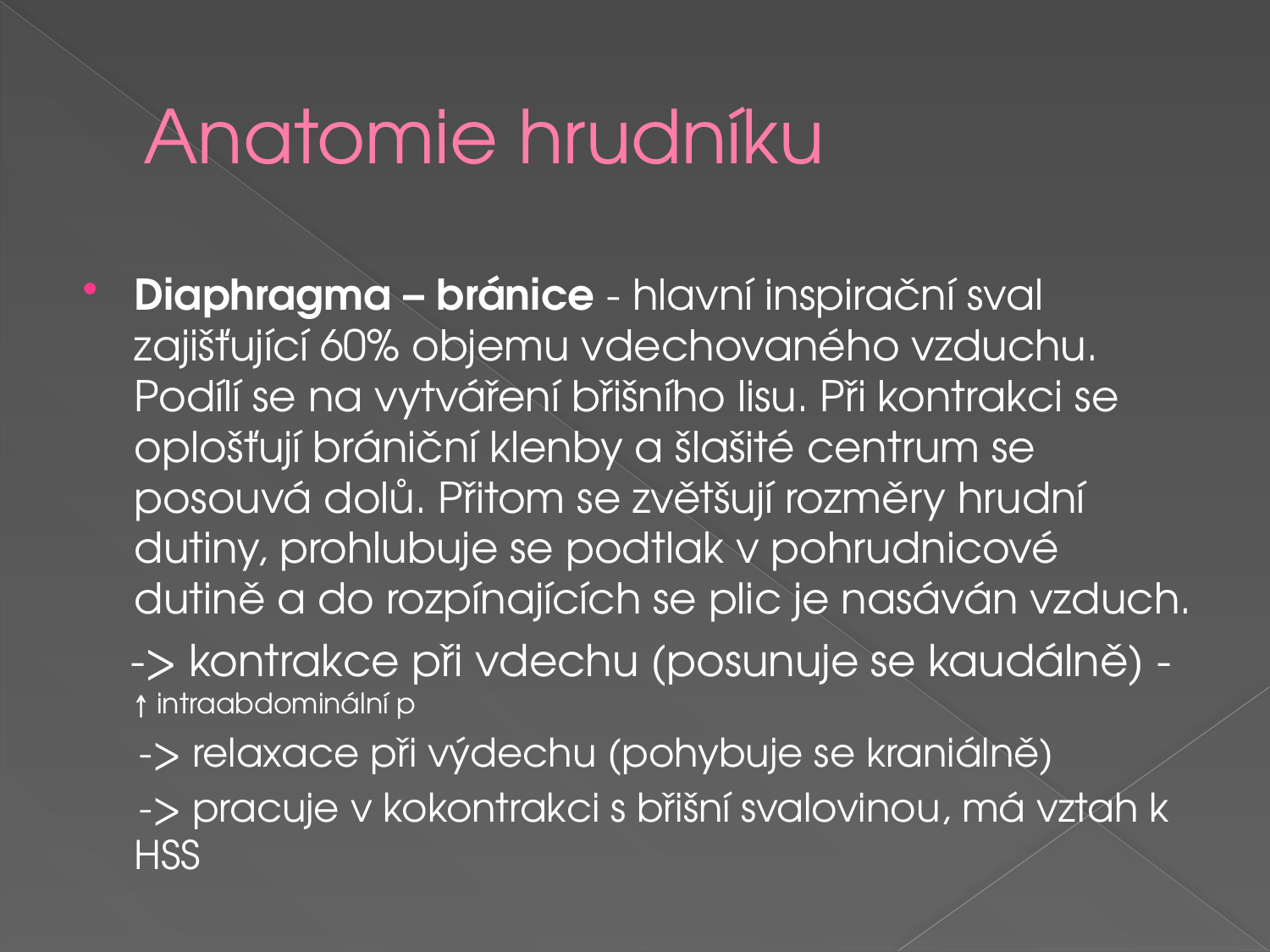

# Anatomie hrudníku
Diaphragma – bránice - hlavní inspirační sval zajišťující 60% objemu vdechovaného vzduchu. Podílí se na vytváření břišního lisu. Při kontrakci se oplošťují brániční klenby a šlašité centrum se posouvá dolů. Přitom se zvětšují rozměry hrudní dutiny, prohlubuje se podtlak v pohrudnicové dutině a do rozpínajících se plic je nasáván vzduch.
    -> kontrakce při vdechu (posunuje se kaudálně) - ↑ intraabdominální p
     -> relaxace při výdechu (pohybuje se kraniálně)
     -> pracuje v kokontrakci s břišní svalovinou, má vztah k HSS